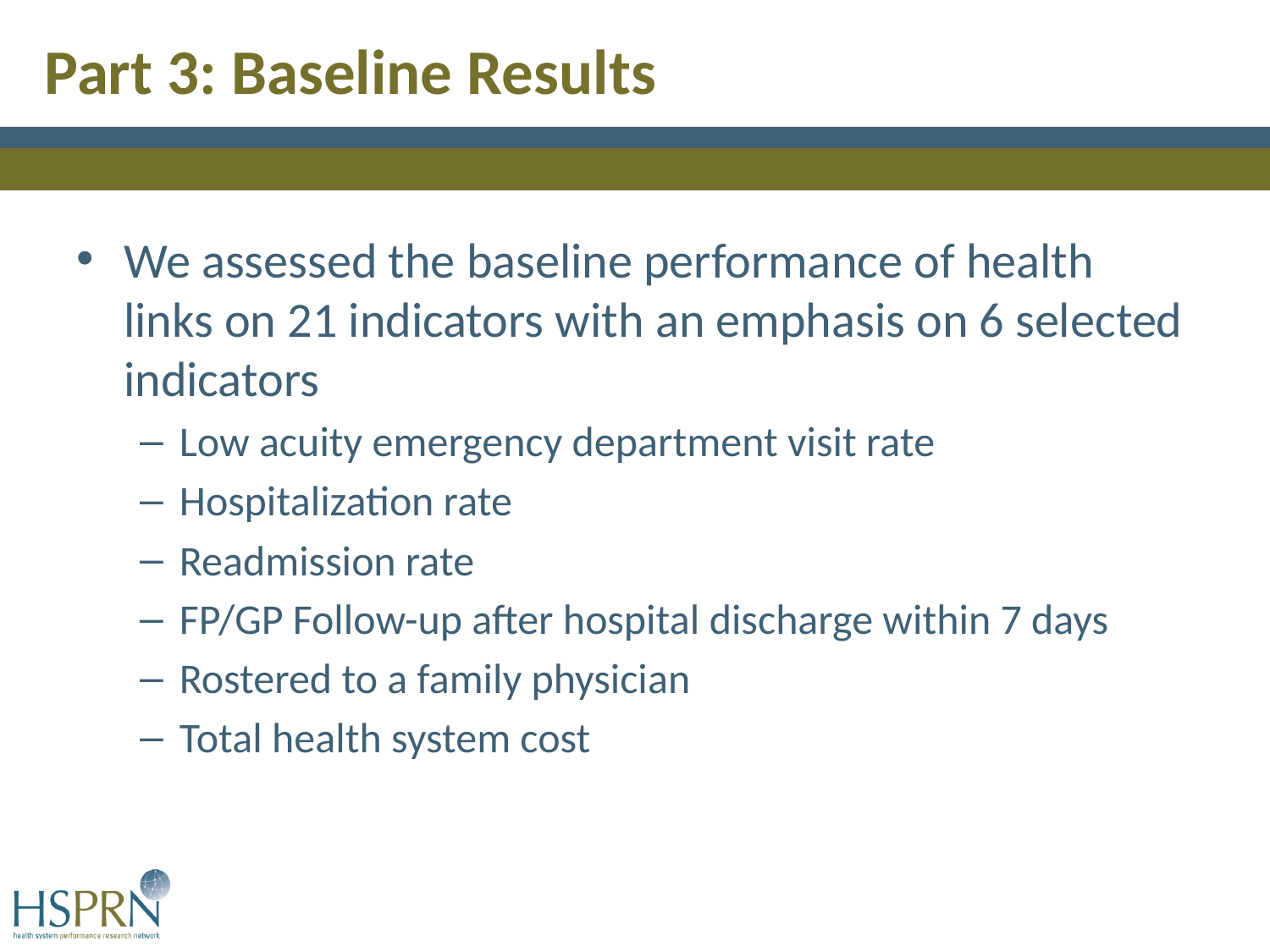

# Part 3: Baseline Results
We assessed the baseline performance of health links on 21 indicators with an emphasis on 6 selected indicators
Low acuity emergency department visit rate
Hospitalization rate
Readmission rate
FP/GP Follow-up after hospital discharge within 7 days
Rostered to a family physician
Total health system cost
11